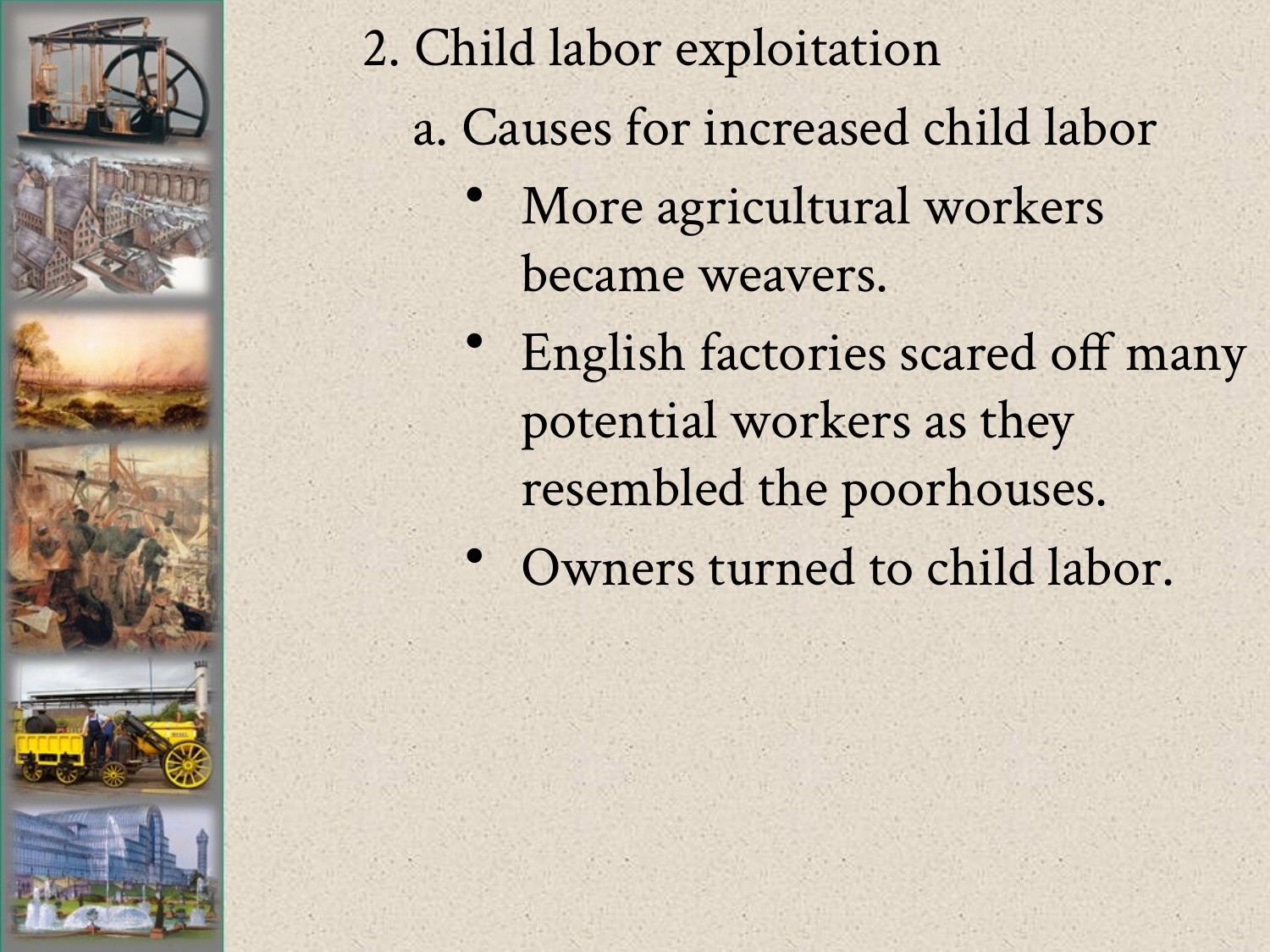

# 2. Child labor exploitation
	    a. Causes for increased child labor
More agricultural workers became weavers.
English factories scared off many potential workers as they resembled the poorhouses.
Owners turned to child labor.